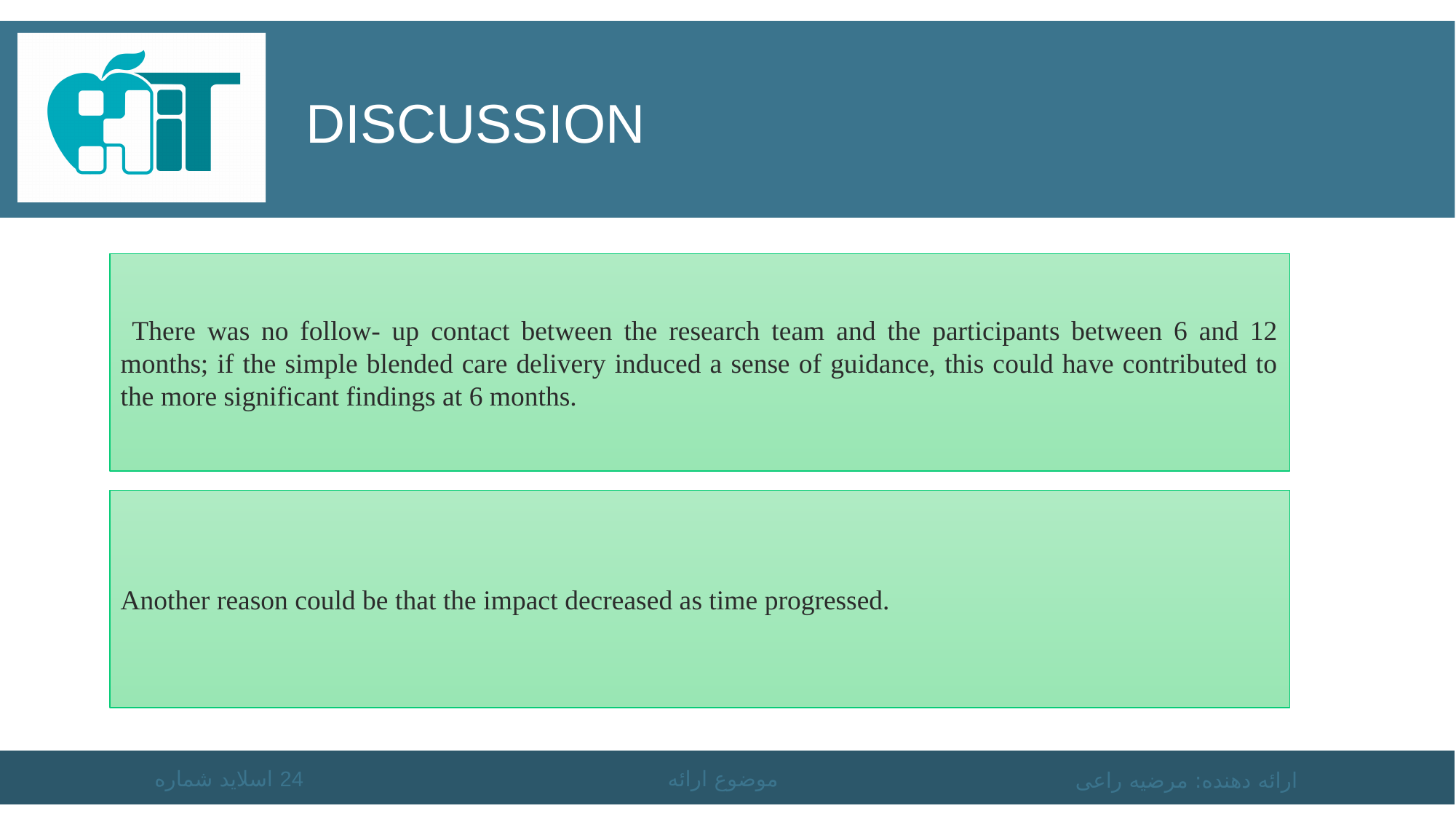

# DISCUSSION
 There was no follow- up contact between the research team and the participants between 6 and 12 months; if the simple blended care delivery induced a sense of guidance, this could have contributed to the more significant findings at 6 months.
Another reason could be that the impact decreased as time progressed.
اسلاید شماره 24
موضوع ارائه
ارائه دهنده: مرضیه راعی